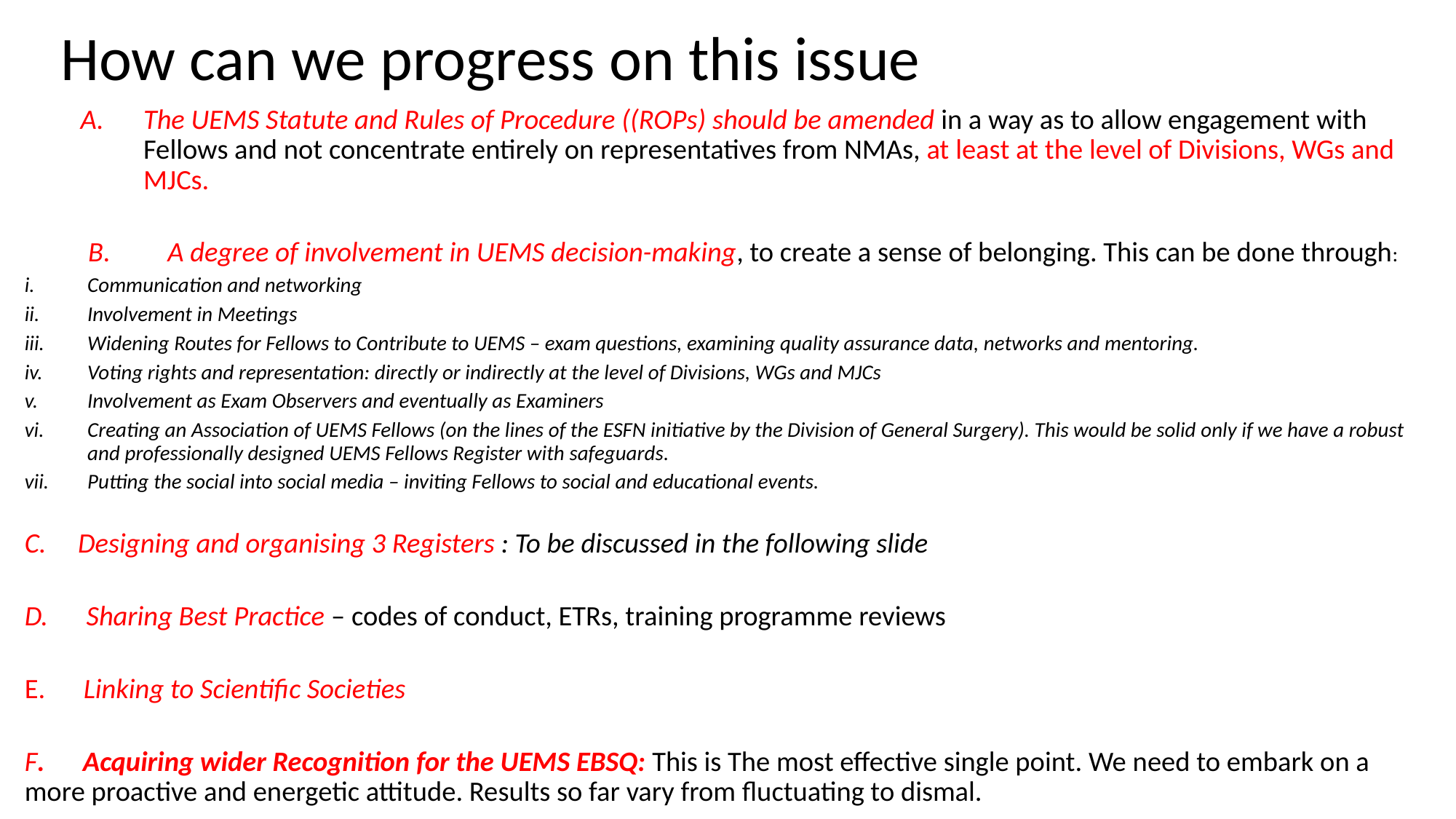

# How can we progress on this issue
The UEMS Statute and Rules of Procedure ((ROPs) should be amended in a way as to allow engagement with Fellows and not concentrate entirely on representatives from NMAs, at least at the level of Divisions, WGs and MJCs.

          B.         A degree of involvement in UEMS decision-making, to create a sense of belonging. This can be done through:
Communication and networking
Involvement in Meetings
Widening Routes for Fellows to Contribute to UEMS – exam questions, examining quality assurance data, networks and mentoring.
Voting rights and representation: directly or indirectly at the level of Divisions, WGs and MJCs
Involvement as Exam Observers and eventually as Examiners
Creating an Association of UEMS Fellows (on the lines of the ESFN initiative by the Division of General Surgery). This would be solid only if we have a robust and professionally designed UEMS Fellows Register with safeguards.
Putting the social into social media – inviting Fellows to social and educational events.

C.     Designing and organising 3 Registers : To be discussed in the following slide

D.      Sharing Best Practice – codes of conduct, ETRs, training programme reviews

E.      Linking to Scientific Societies

F.      Acquiring wider Recognition for the UEMS EBSQ: This is The most effective single point. We need to embark on a more proactive and energetic attitude. Results so far vary from fluctuating to dismal.